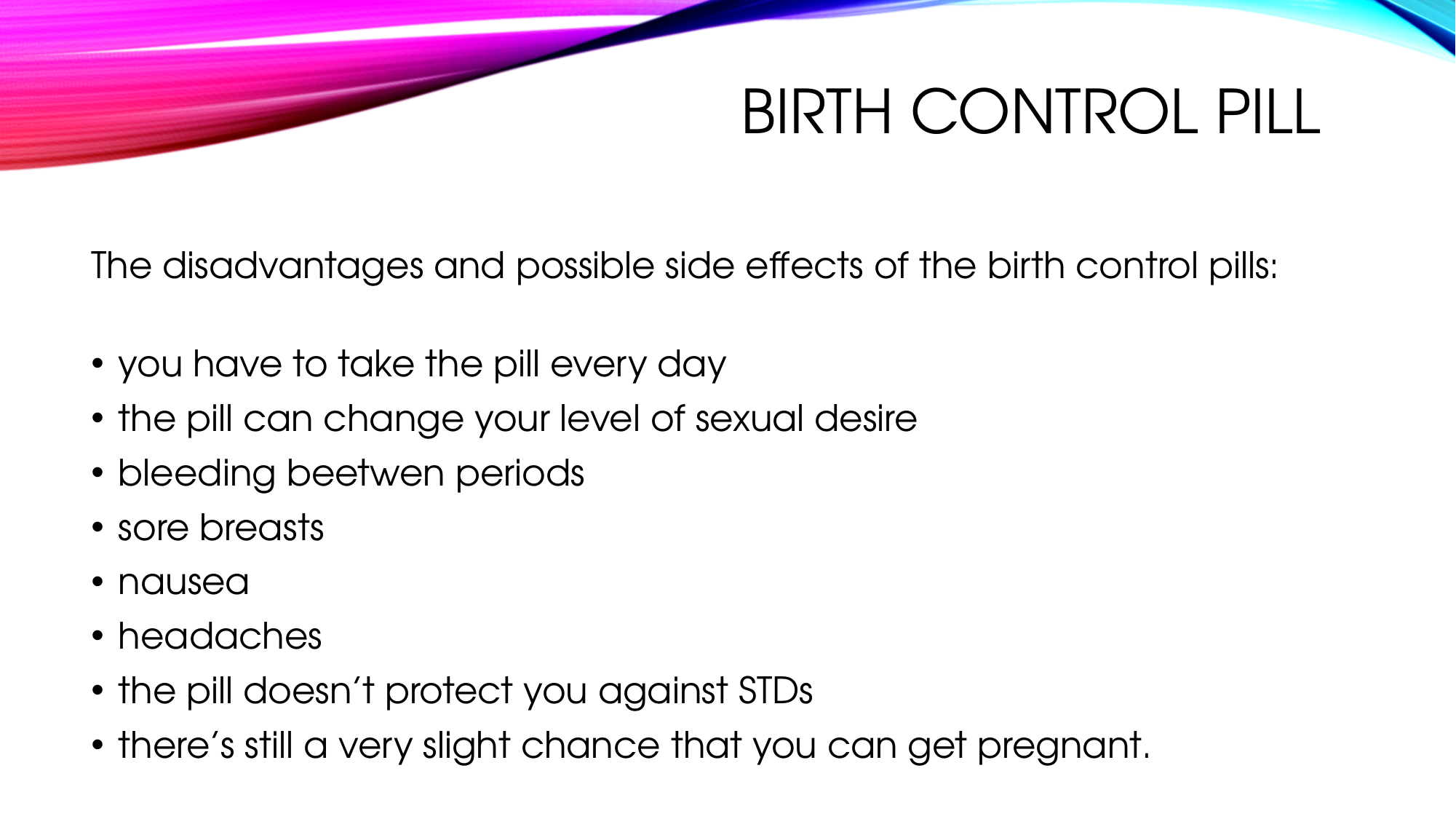

# Birth control pill
The disadvantages and possible side effects of the birth control pills:
you have to take the pill every day
the pill can change your level of sexual desire
bleeding beetwen periods
sore breasts
nausea
headaches
the pill doesn’t protect you against STDs
there’s still a very slight chance that you can get pregnant.